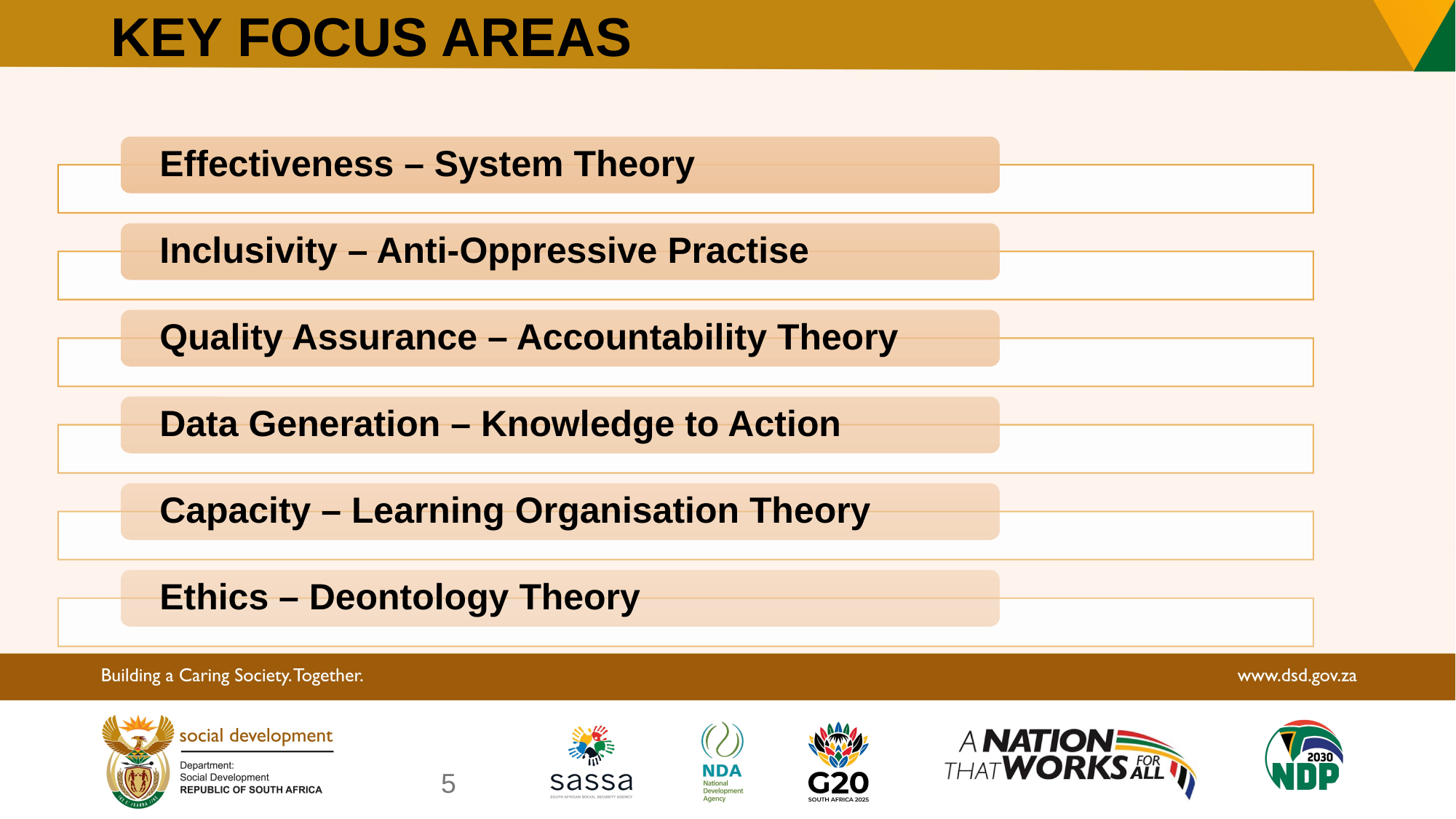

# KEY FOCUS AREAS
Effectiveness – System Theory
Inclusivity – Anti-Oppressive Practise
Quality Assurance – Accountability Theory
Data Generation – Knowledge to Action
Capacity – Learning Organisation Theory
Ethics – Deontology Theory
5